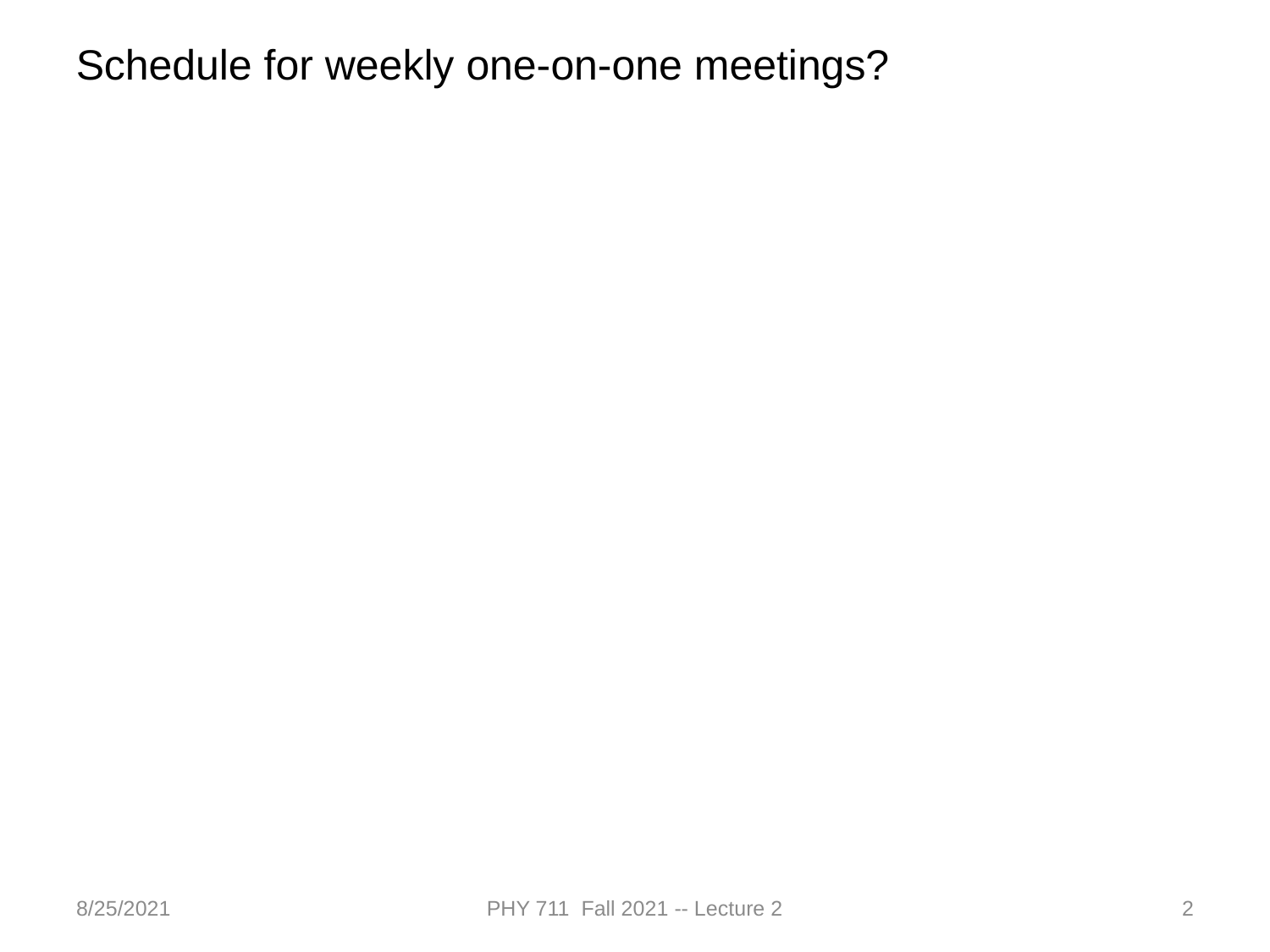

Schedule for weekly one-on-one meetings?

8/25/2021
PHY 711  Fall 2021 -- Lecture 2
2